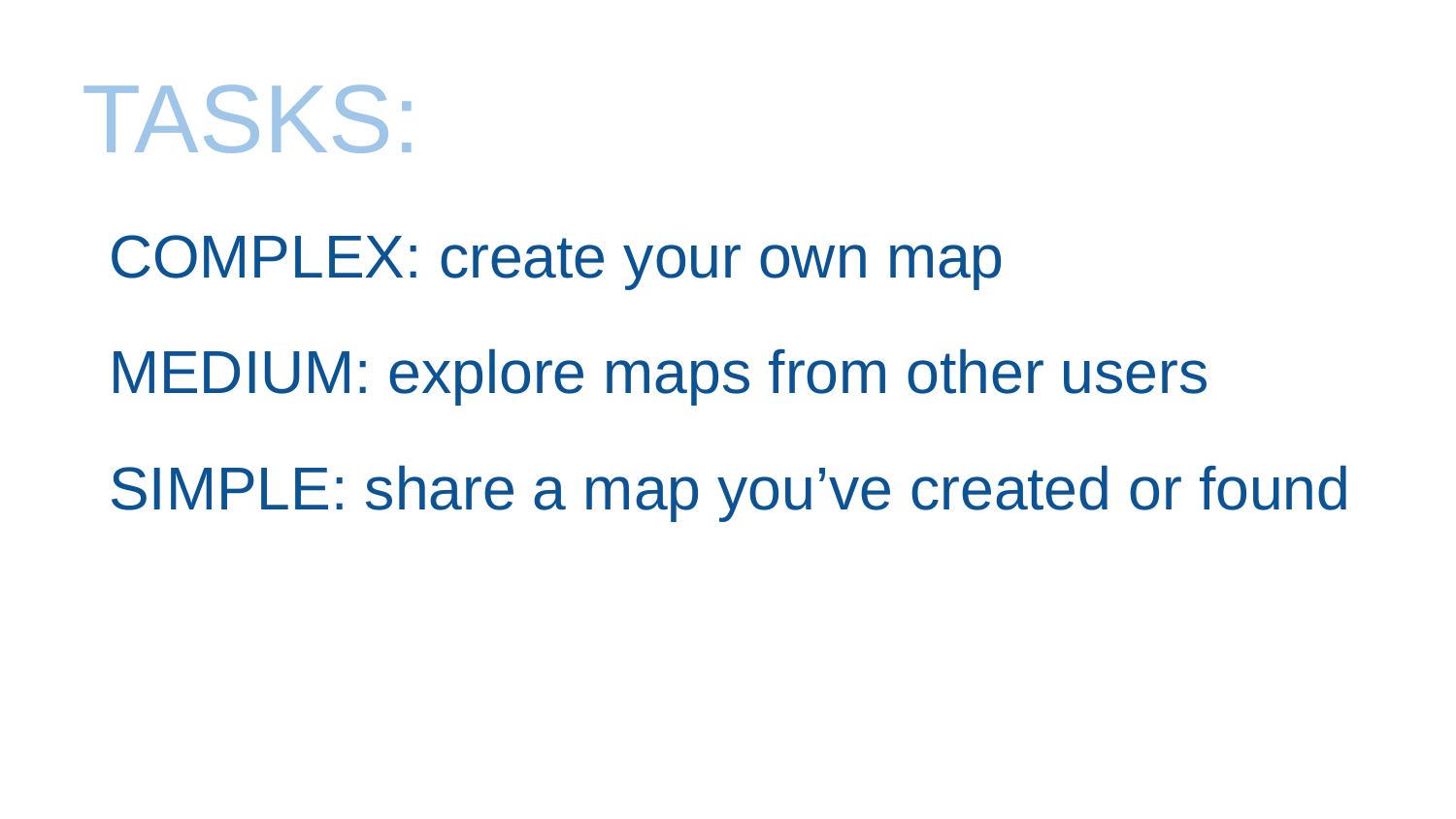

# TASKS:
COMPLEX: create your own map
MEDIUM: explore maps from other users
SIMPLE: share a map you’ve created or found